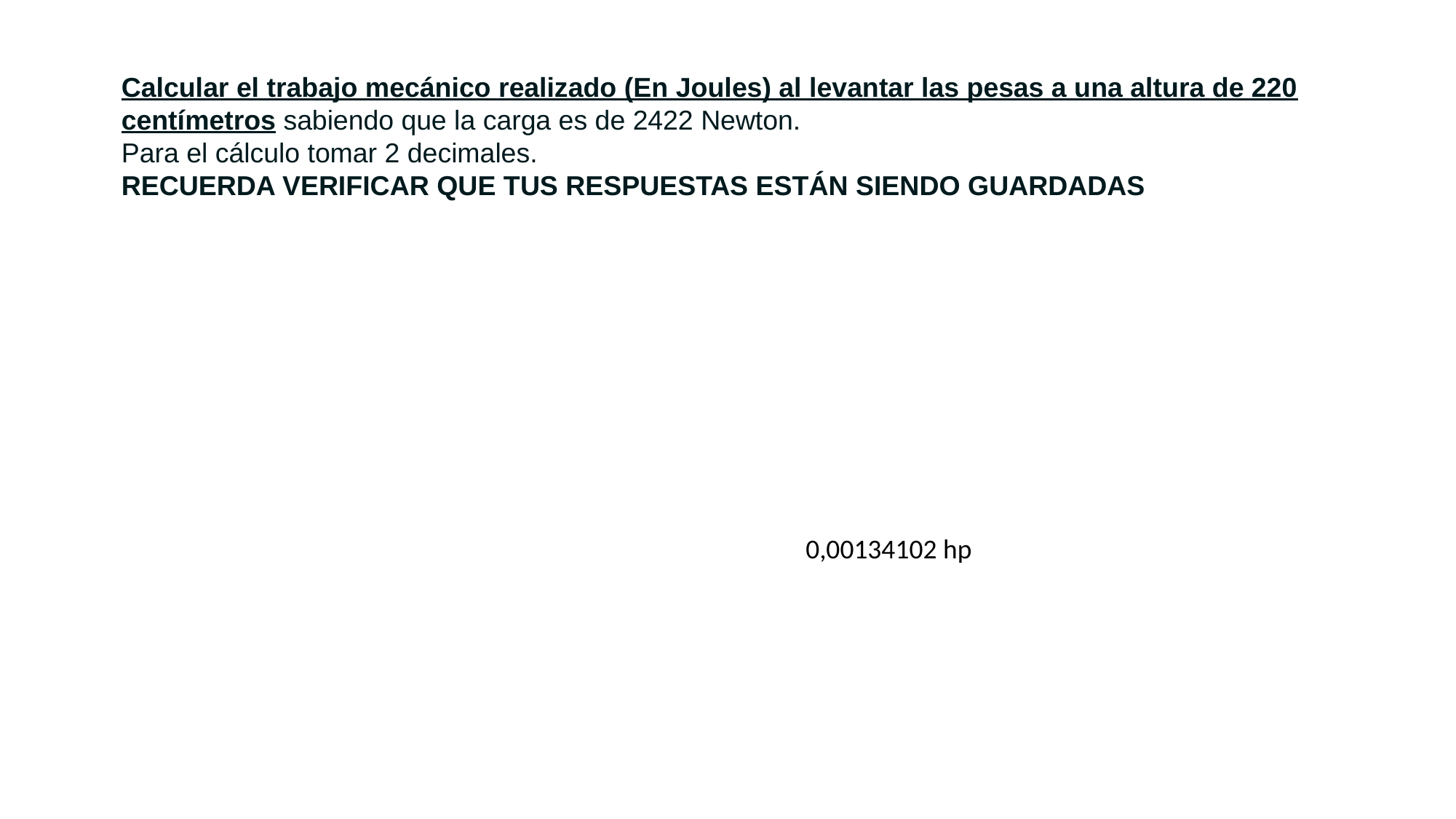

Calcular el trabajo mecánico realizado (En Joules) al levantar las pesas a una altura de 220 centímetros sabiendo que la carga es de 2422 Newton.
Para el cálculo tomar 2 decimales.
RECUERDA VERIFICAR QUE TUS RESPUESTAS ESTÁN SIENDO GUARDADAS
0,00134102 hp